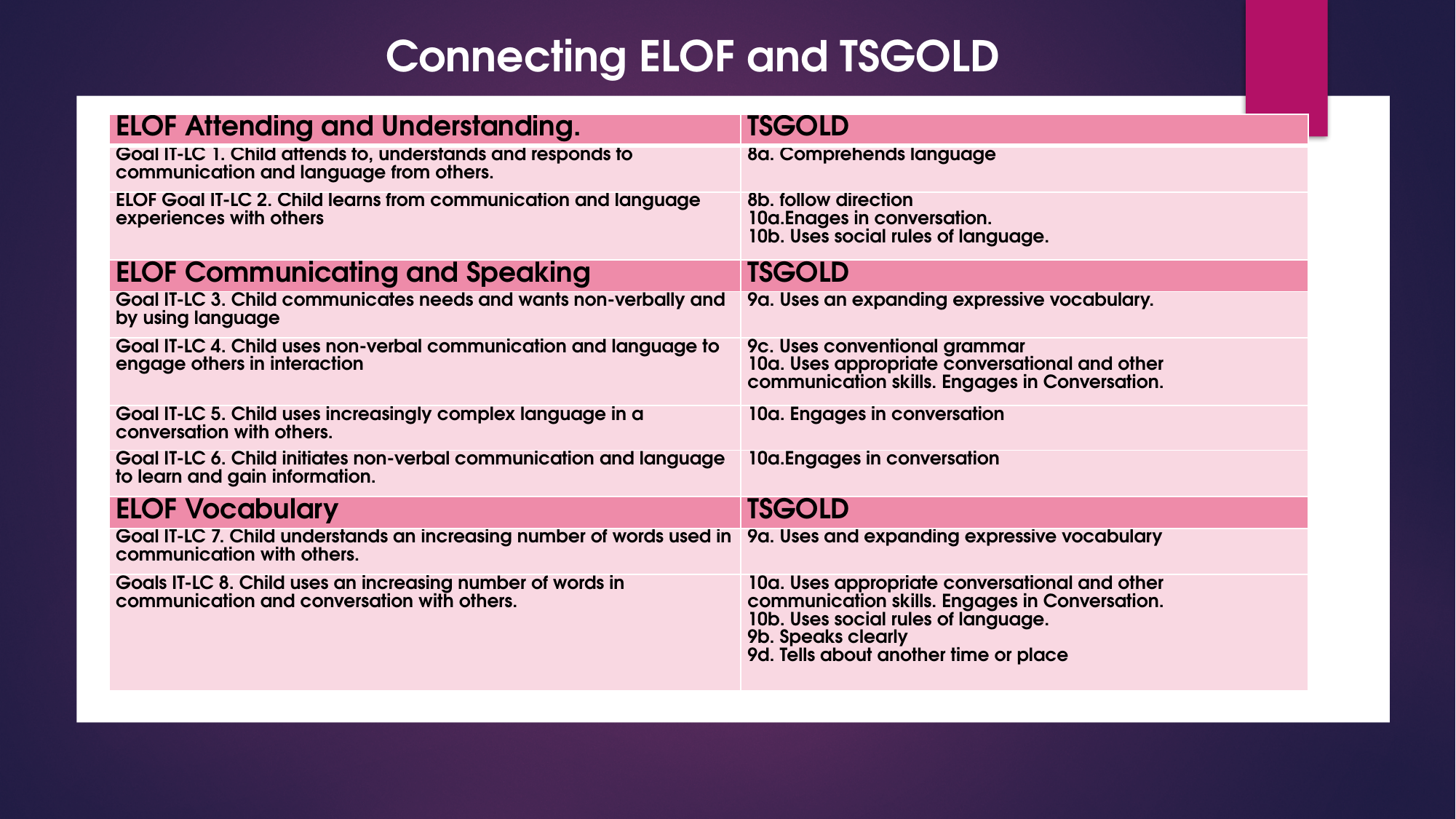

Connecting ELOF and TSGOLD

| ELOF Attending and Understanding. | TSGOLD |
| --- | --- |
| Goal IT-LC 1. Child attends to, understands and responds to communication and language from others. | 8a. Comprehends language |
| ELOF Goal IT-LC 2. Child learns from communication and language experiences with others | 8b. follow direction 10a.Enages in conversation. 10b. Uses social rules of language. |
| ELOF Communicating and Speaking | TSGOLD |
| Goal IT-LC 3. Child communicates needs and wants non-verbally and by using language | 9a. Uses an expanding expressive vocabulary. |
| Goal IT-LC 4. Child uses non-verbal communication and language to engage others in interaction | 9c. Uses conventional grammar 10a. Uses appropriate conversational and other communication skills. Engages in Conversation. |
| Goal IT-LC 5. Child uses increasingly complex language in a conversation with others. | 10a. Engages in conversation |
| Goal IT-LC 6. Child initiates non-verbal communication and language to learn and gain information. | 10a.Engages in conversation |
| ELOF Vocabulary | TSGOLD |
| Goal IT-LC 7. Child understands an increasing number of words used in communication with others. | 9a. Uses and expanding expressive vocabulary |
| Goals IT-LC 8. Child uses an increasing number of words in communication and conversation with others. | 10a. Uses appropriate conversational and other communication skills. Engages in Conversation. 10b. Uses social rules of language. 9b. Speaks clearly 9d. Tells about another time or place |